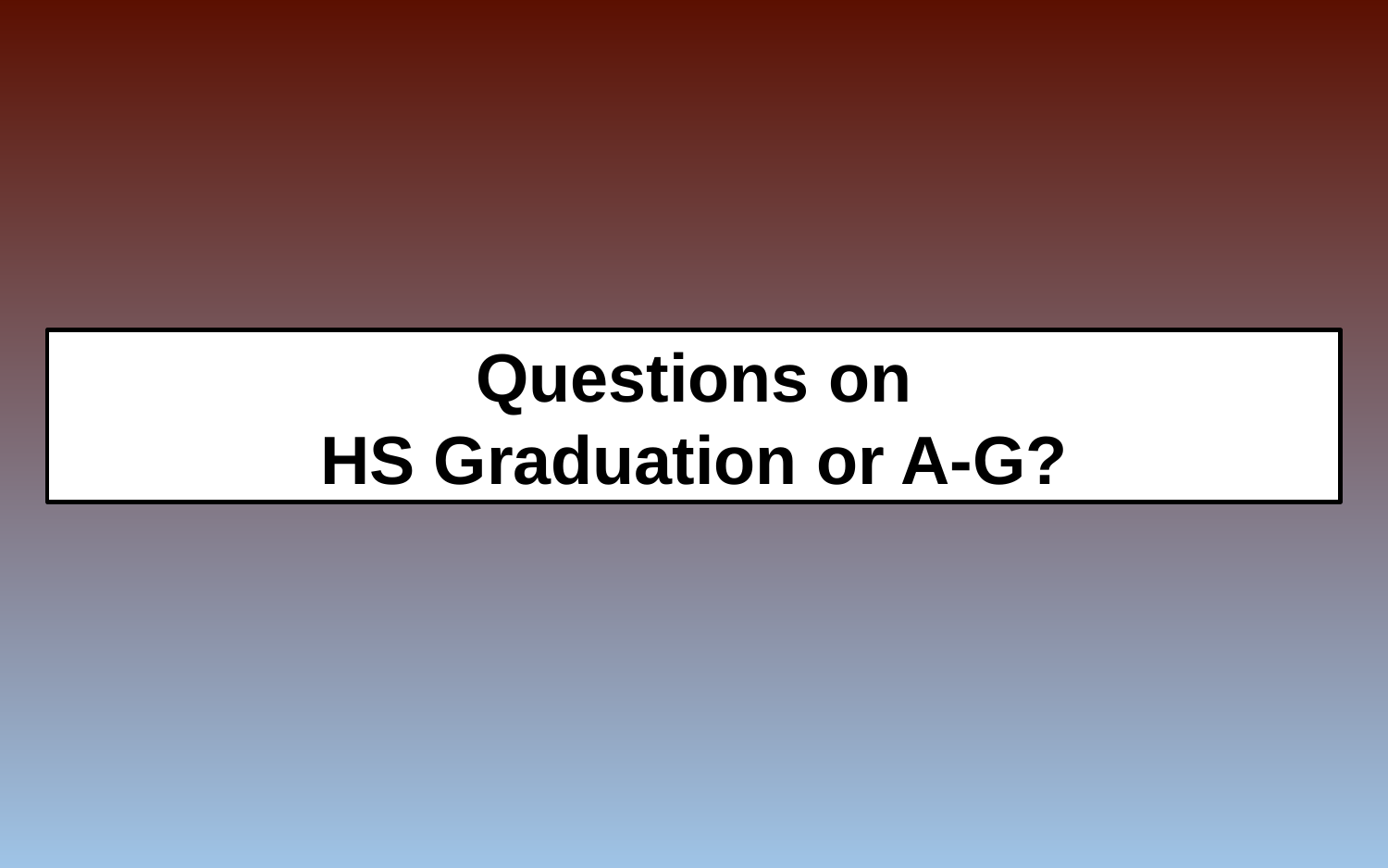

# Questions on
HS Graduation or A-G?